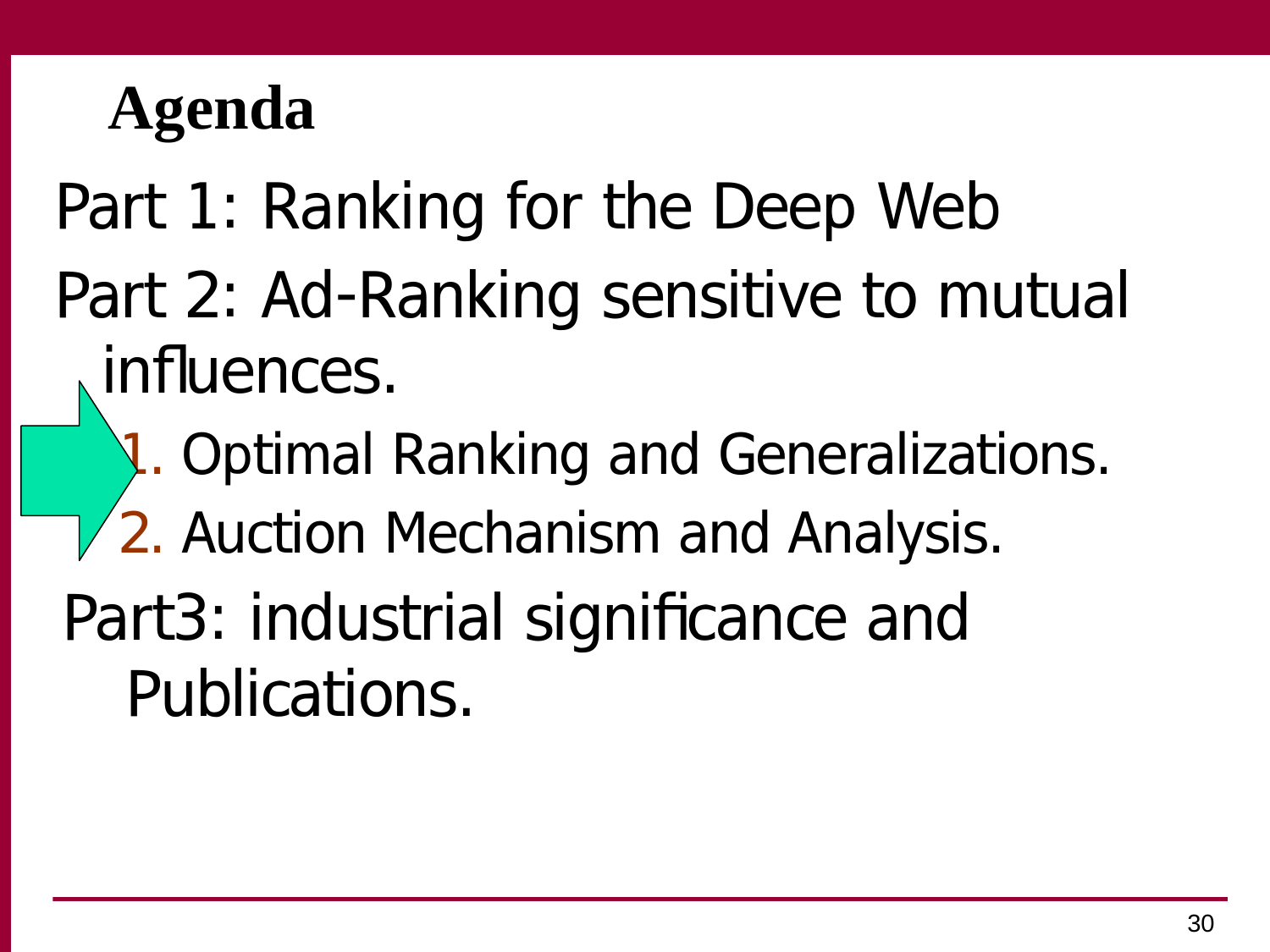

# Agenda
Part 1: Ranking for the Deep Web
Part 2: Ad-Ranking sensitive to mutual influences.
Optimal Ranking and Generalizations.
Auction Mechanism and Analysis.
Part3: industrial significance and Publications.

30